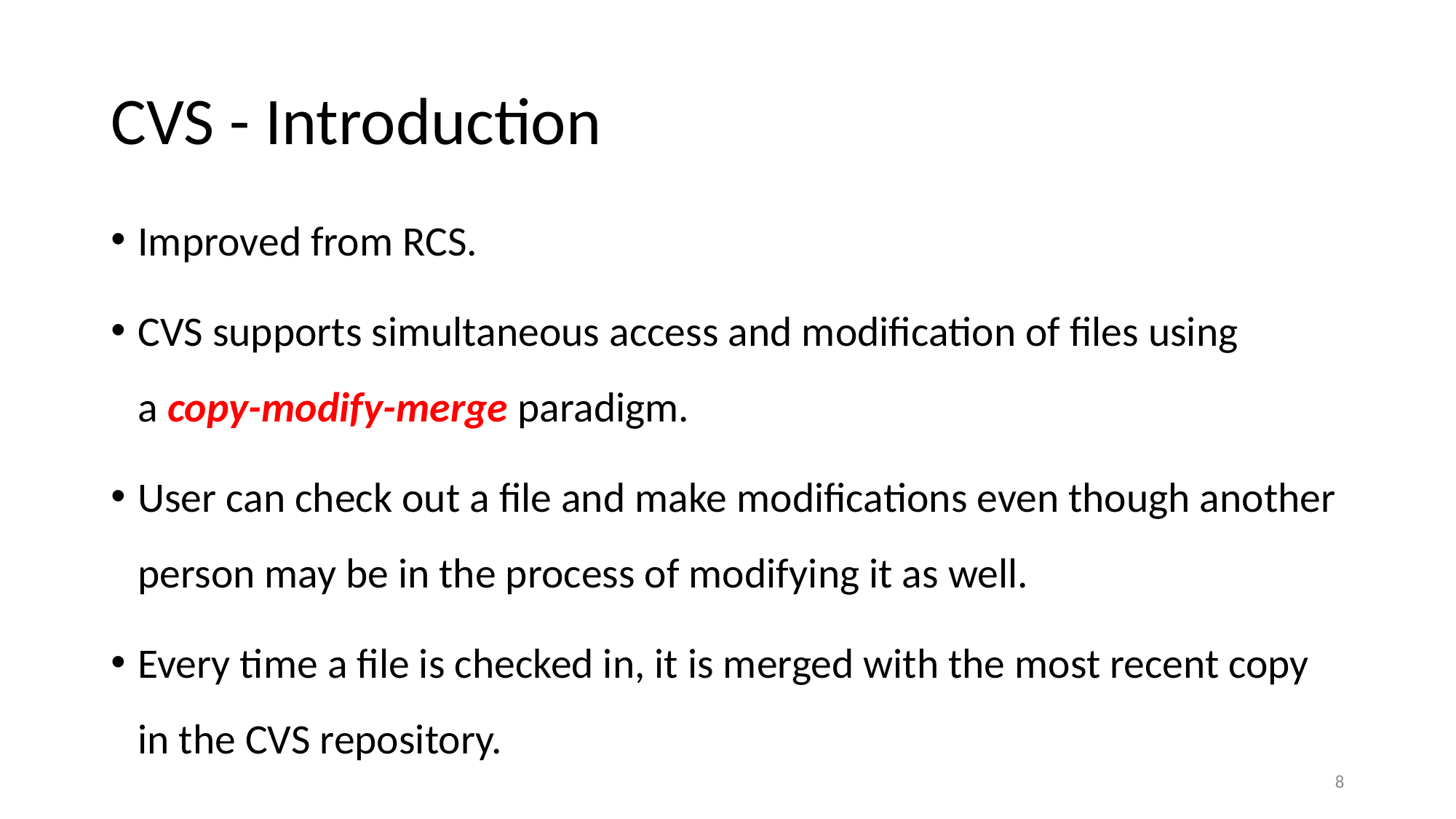

# CVS - Introduction
Improved from RCS.
CVS supports simultaneous access and modification of files using a copy-modify-merge paradigm.
User can check out a file and make modifications even though another person may be in the process of modifying it as well.
Every time a file is checked in, it is merged with the most recent copy in the CVS repository.
8